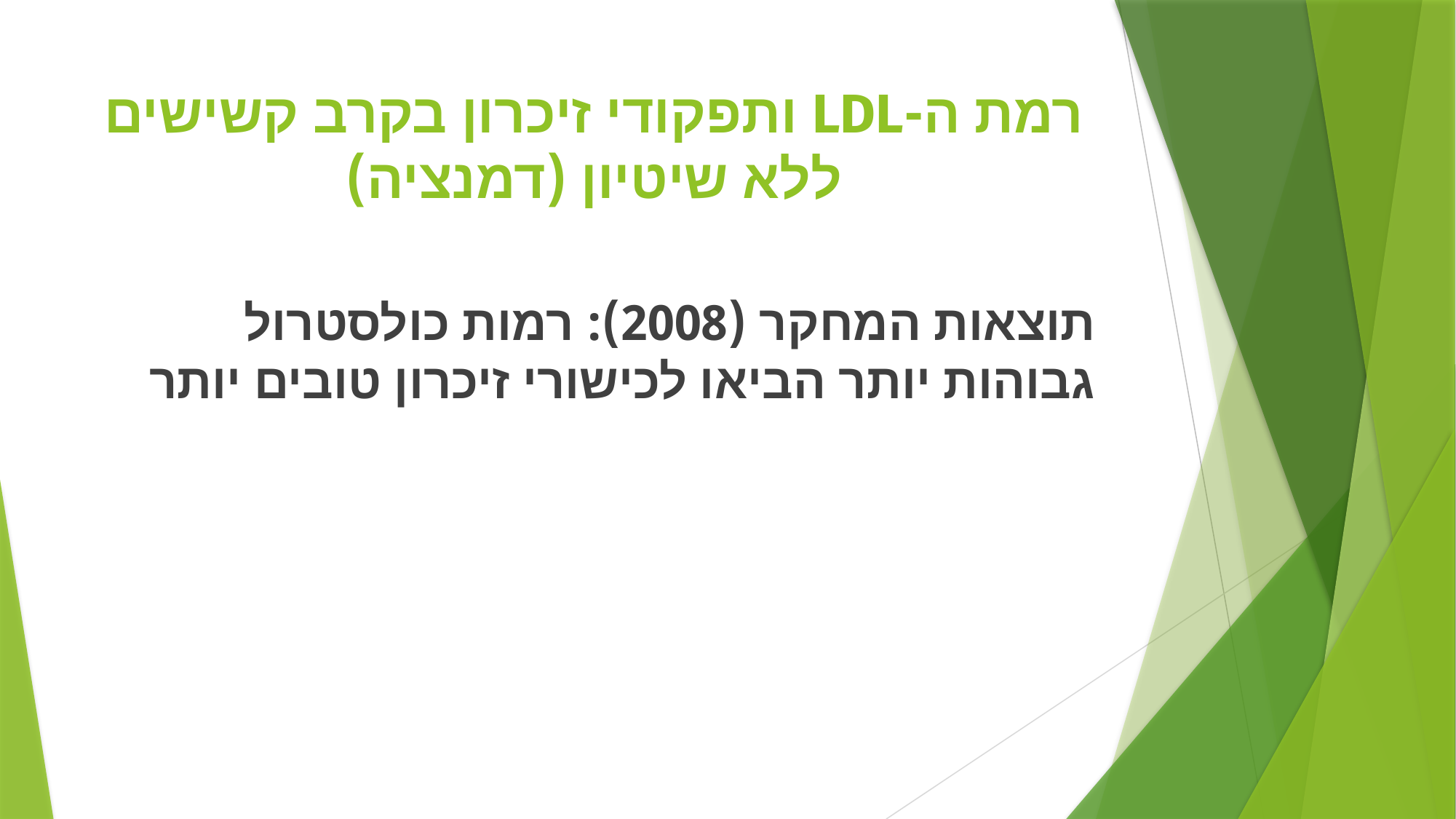

# רמת ה-LDL ותפקודי זיכרון בקרב קשישים ללא שיטיון (דמנציה)
תוצאות המחקר (2008): רמות כולסטרול גבוהות יותר הביאו לכישורי זיכרון טובים יותר